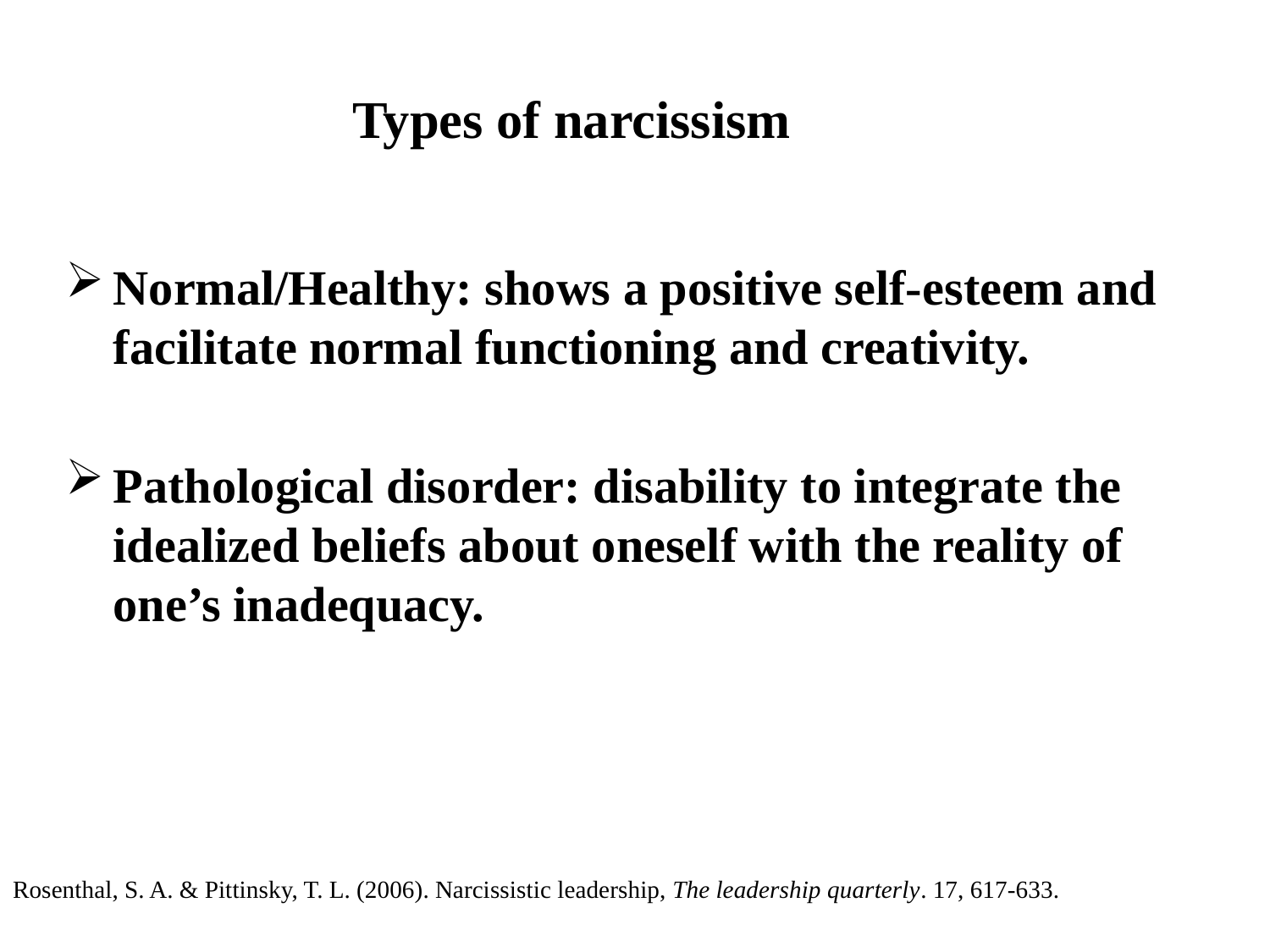

Types of narcissism
Normal/Healthy: shows a positive self-esteem and facilitate normal functioning and creativity.

Pathological disorder: disability to integrate the idealized beliefs about oneself with the reality of one’s inadequacy.

Rosenthal, S. A. & Pittinsky, T. L. (2006). Narcissistic leadership, The leadership quarterly. 17, 617-633.